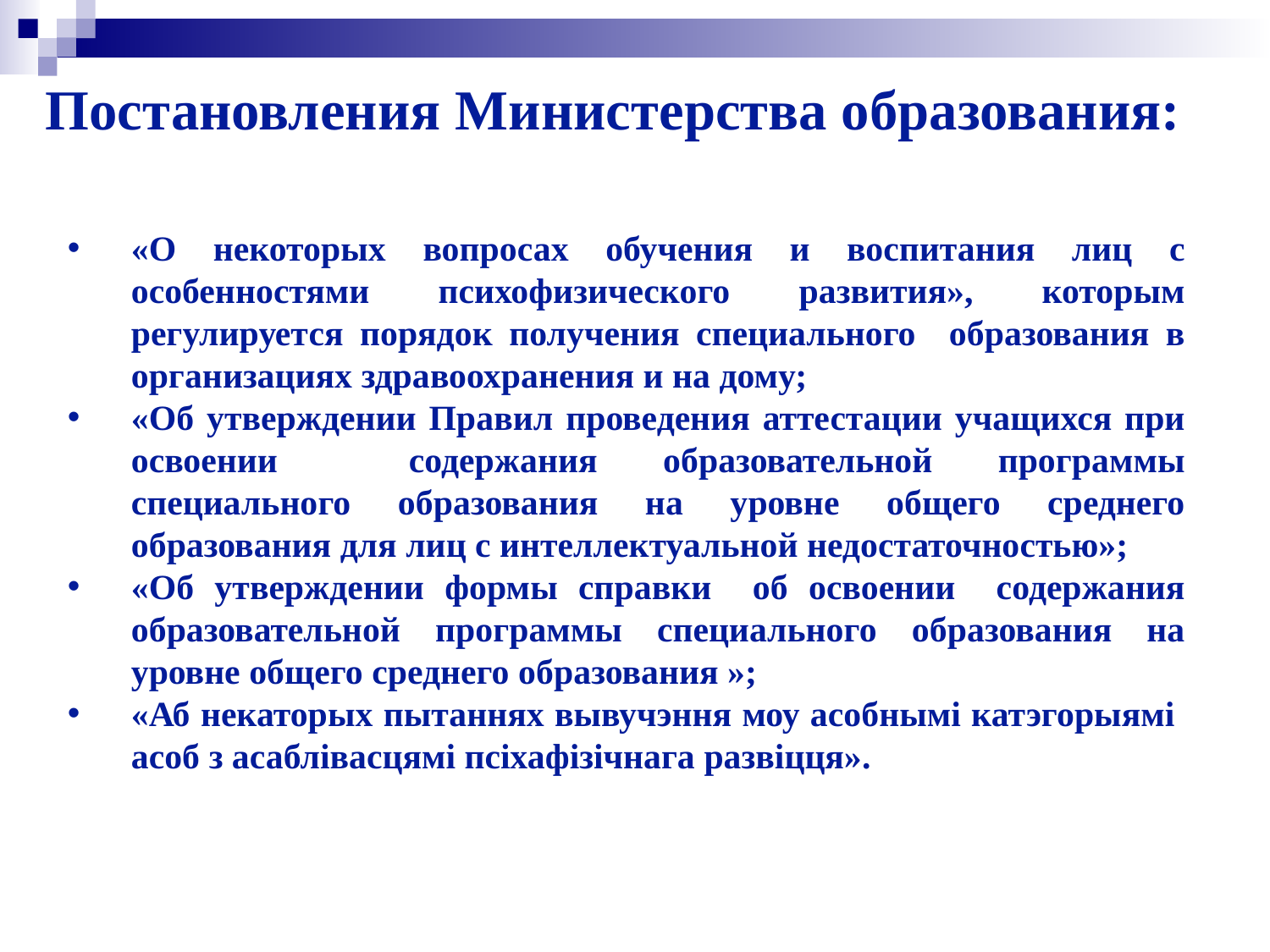

# Постановления Министерства образования:

«О некоторых вопросах обучения и воспитания лиц с особенностями психофизического развития», которым регулируется порядок получения специального  образования в организациях здравоохранения и на дому;
«Об утверждении Правил проведения аттестации учащихся при освоении  содержания образовательной программы специального образования на уровне общего среднего образования для лиц с интеллектуальной недостаточностью»;
«Об утверждении формы справки  об освоении  содержания образовательной программы специального образования на уровне общего среднего образования »;
«Аб некаторых пытаннях вывучэння моу асобнымі катэгорыямі  асоб з асаблівасцямі псіхафізічнага развіцця».